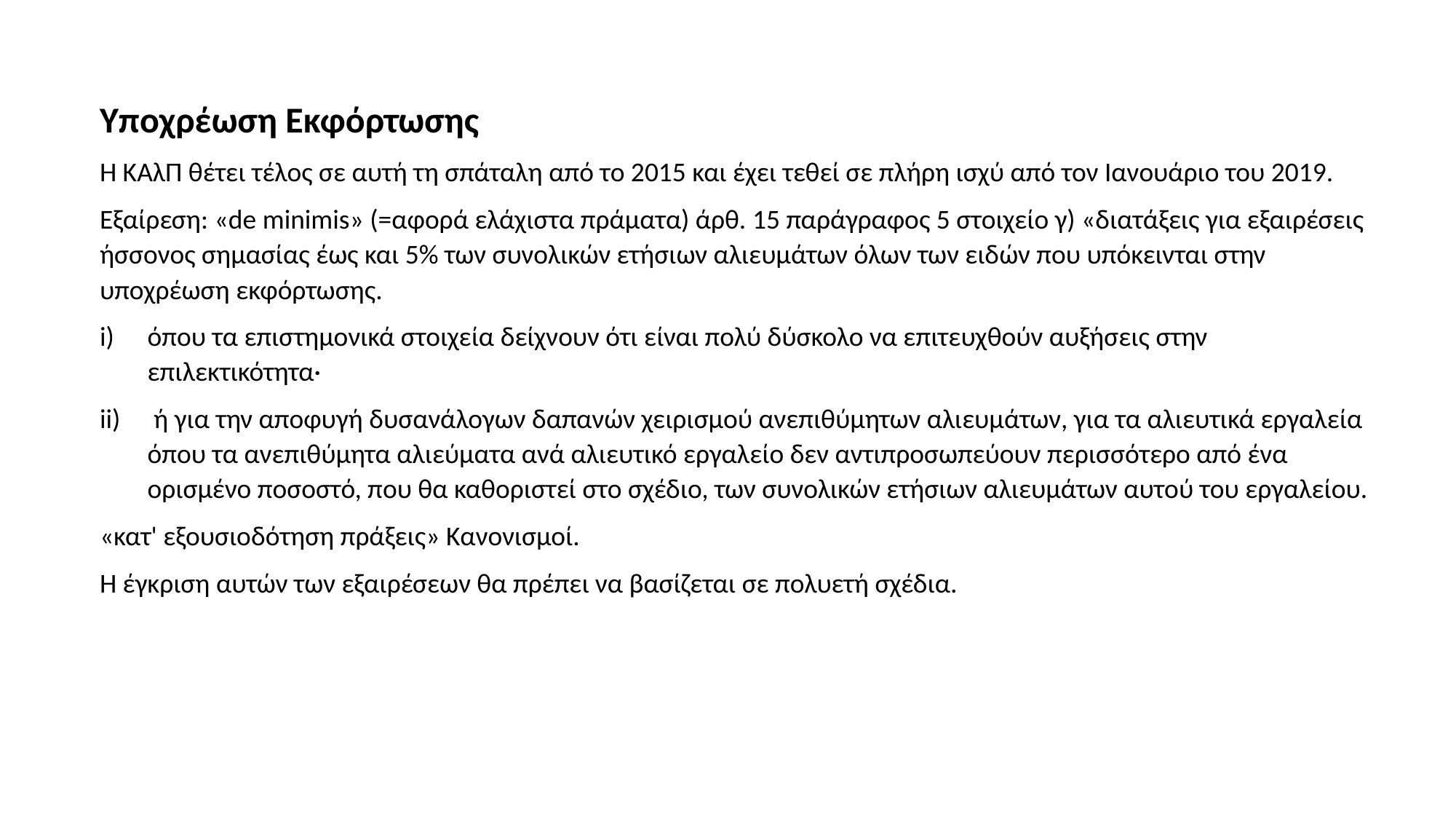

Υποχρέωση Εκφόρτωσης
Η ΚΑλΠ θέτει τέλος σε αυτή τη σπάταλη από το 2015 και έχει τεθεί σε πλήρη ισχύ από τον Ιανουάριο του 2019.
Εξαίρεση: «de minimis» (=αφορά ελάχιστα πράματα) άρθ. 15 παράγραφος 5 στοιχείο γ) «διατάξεις για εξαιρέσεις ήσσονος σημασίας έως και 5% των συνολικών ετήσιων αλιευμάτων όλων των ειδών που υπόκεινται στην υποχρέωση εκφόρτωσης.
όπου τα επιστημονικά στοιχεία δείχνουν ότι είναι πολύ δύσκολο να επιτευχθούν αυξήσεις στην επιλεκτικότητα·
 ή για την αποφυγή δυσανάλογων δαπανών χειρισμού ανεπιθύμητων αλιευμάτων, για τα αλιευτικά εργαλεία όπου τα ανεπιθύμητα αλιεύματα ανά αλιευτικό εργαλείο δεν αντιπροσωπεύουν περισσότερο από ένα ορισμένο ποσοστό, που θα καθοριστεί στο σχέδιο, των συνολικών ετήσιων αλιευμάτων αυτού του εργαλείου.
«κατ' εξουσιοδότηση πράξεις» Κανονισμοί.
Η έγκριση αυτών των εξαιρέσεων θα πρέπει να βασίζεται σε πολυετή σχέδια.